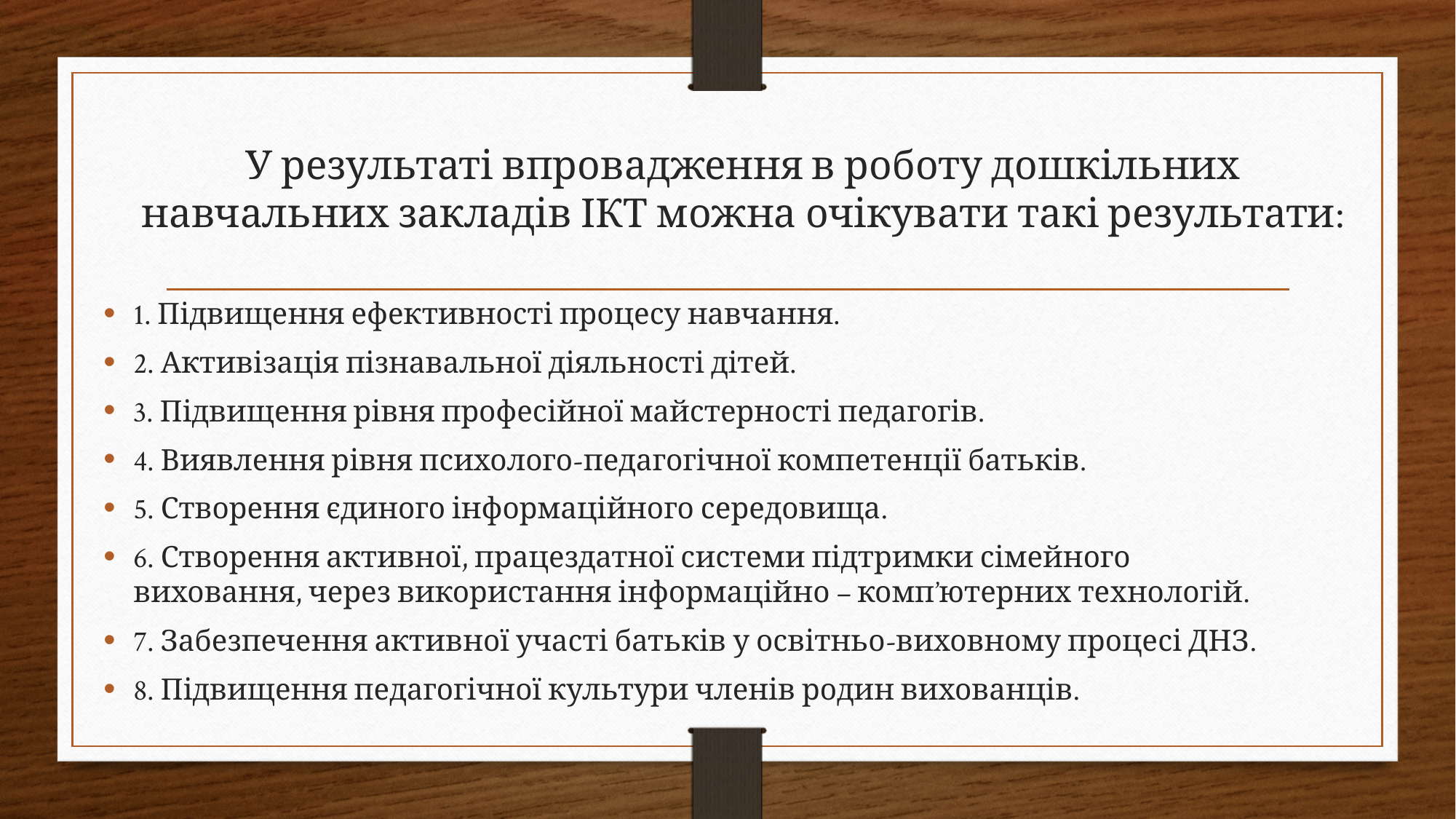

# У результаті впровадження в роботу дошкільних навчальних закладів ІКТ можна очікувати такі результати:
1. Підвищення ефективності процесу навчання.
2. Активізація пізнавальної діяльності дітей.
3. Підвищення рівня професійної майстерності педагогів.
4. Виявлення рівня психолого-педагогічної компетенції батьків.
5. Створення єдиного інформаційного середовища.
6. Створення активної, працездатної системи підтримки сімейного виховання, через використання інформаційно – комп’ютерних технологій.
7. Забезпечення активної участі батьків у освітньо-виховному процесі ДНЗ.
8. Підвищення педагогічної культури членів родин вихованців.